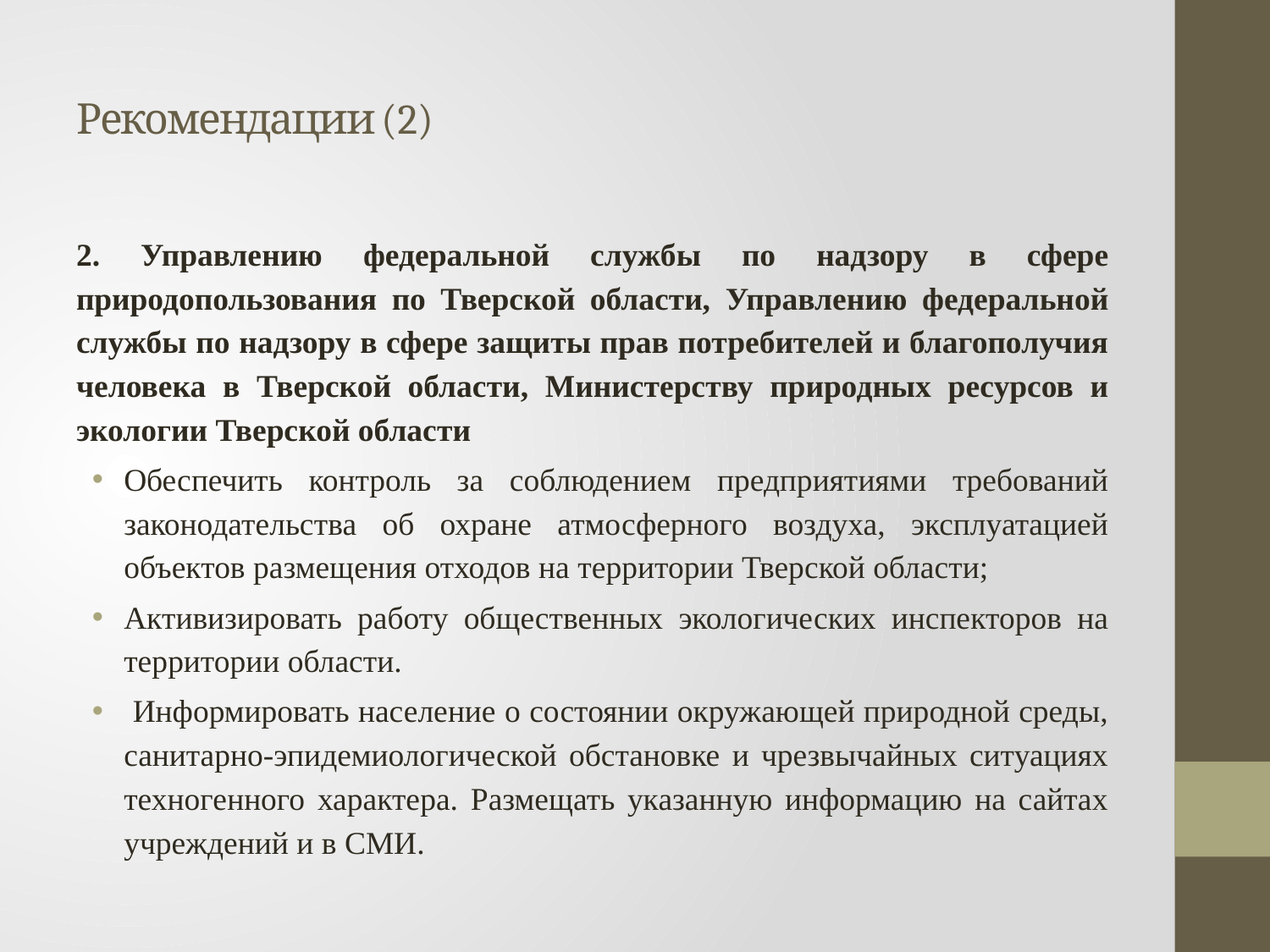

# Рекомендации (2)
2. Управлению федеральной службы по надзору в сфере природопользования по Тверской области, Управлению федеральной службы по надзору в сфере защиты прав потребителей и благополучия человека в Тверской области, Министерству природных ресурсов и экологии Тверской области
Обеспечить контроль за соблюдением предприятиями требований законодательства об охране атмосферного воздуха, эксплуатацией объектов размещения отходов на территории Тверской области;
Активизировать работу общественных экологических инспекторов на территории области.
 Информировать население о состоянии окружающей природной среды, санитарно-эпидемиологической обстановке и чрезвычайных ситуациях техногенного характера. Размещать указанную информацию на сайтах учреждений и в СМИ.